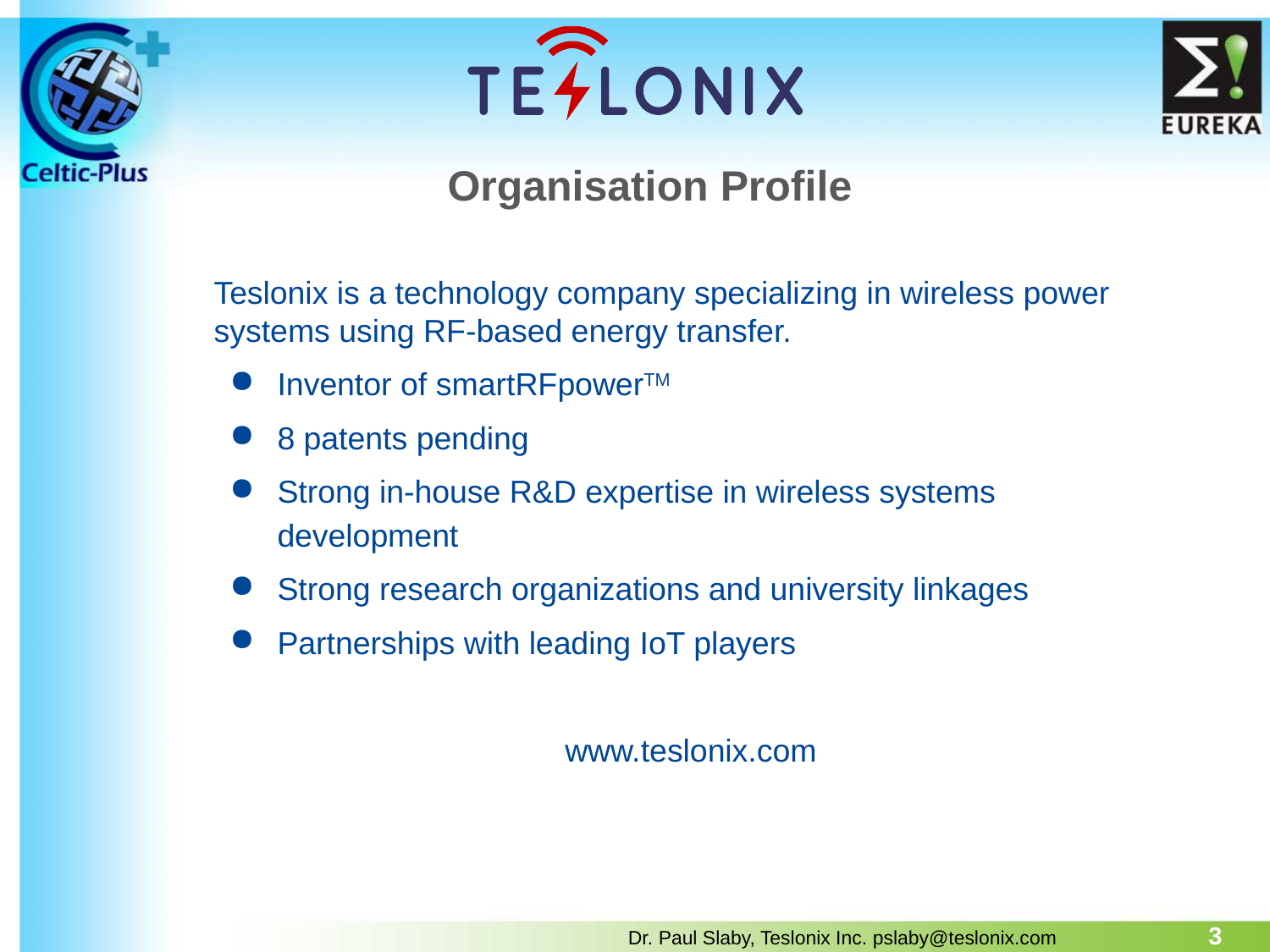

# Organisation Profile

Teslonix is a technology company specializing in wireless power systems using RF-based energy transfer.
Inventor of smartRFpowerTM
8 patents pending
Strong in-house R&D expertise in wireless systems development
Strong research organizations and university linkages
Partnerships with leading IoT players

www.teslonix.com
3
Dr. Paul Slaby, Teslonix Inc. pslaby@teslonix.com